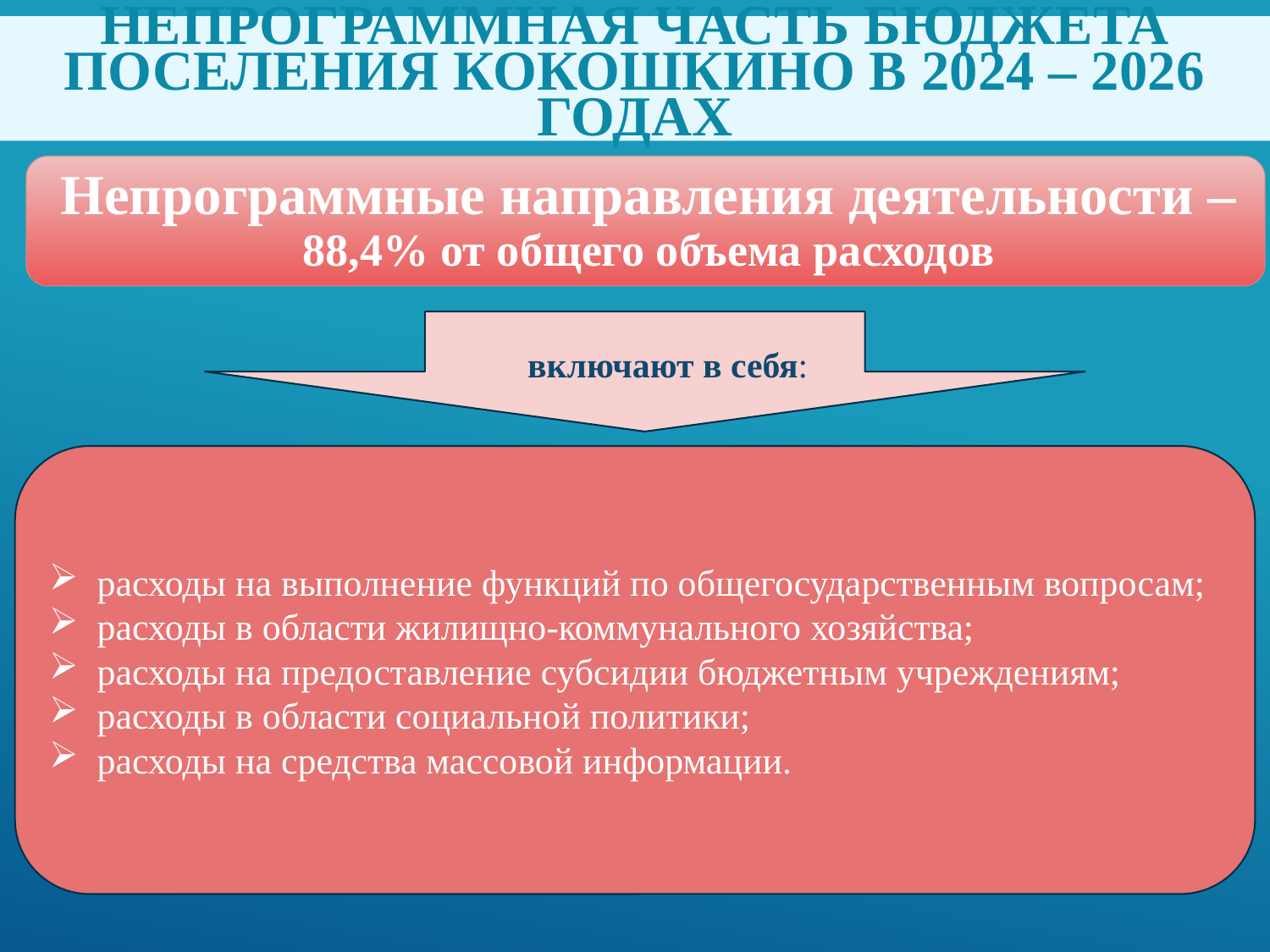

# Непрограммная часть бюджета поселения Кокошкино в 2024 – 2026 годах
Непрограммные направления деятельности –
88,4% от общего объема расходов

включают в себя:
расходы на выполнение функций по общегосударственным вопросам;
расходы в области жилищно-коммунального хозяйства;
расходы на предоставление субсидии бюджетным учреждениям;
расходы в области социальной политики;
расходы на средства массовой информации.